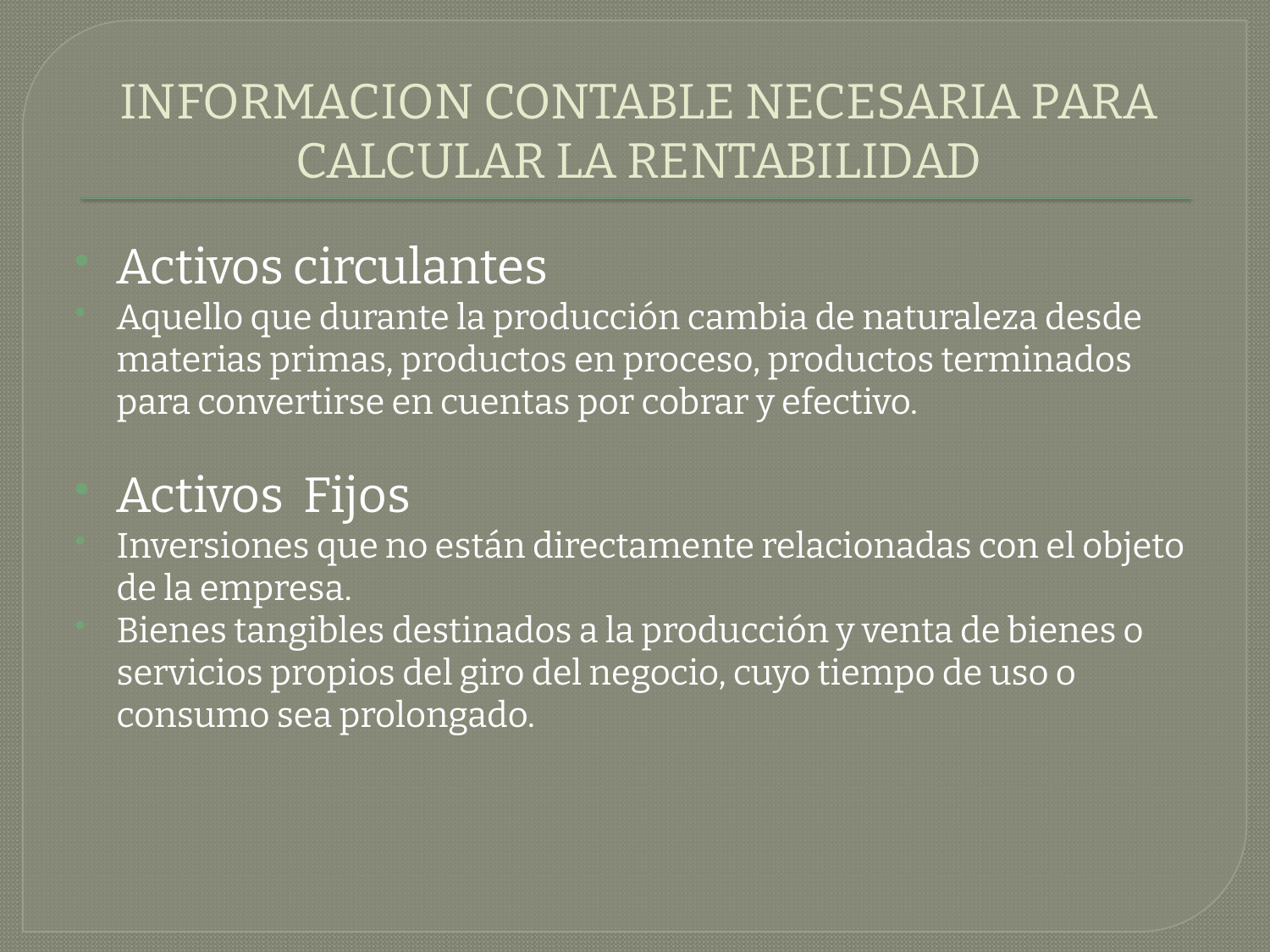

# INFORMACION CONTABLE NECESARIA PARA CALCULAR LA RENTABILIDAD
Activos circulantes
Aquello que durante la producción cambia de naturaleza desde materias primas, productos en proceso, productos terminados para convertirse en cuentas por cobrar y efectivo.

Activos  Fijos
Inversiones que no están directamente relacionadas con el objeto de la empresa.
Bienes tangibles destinados a la producción y venta de bienes o servicios propios del giro del negocio, cuyo tiempo de uso o consumo sea prolongado.